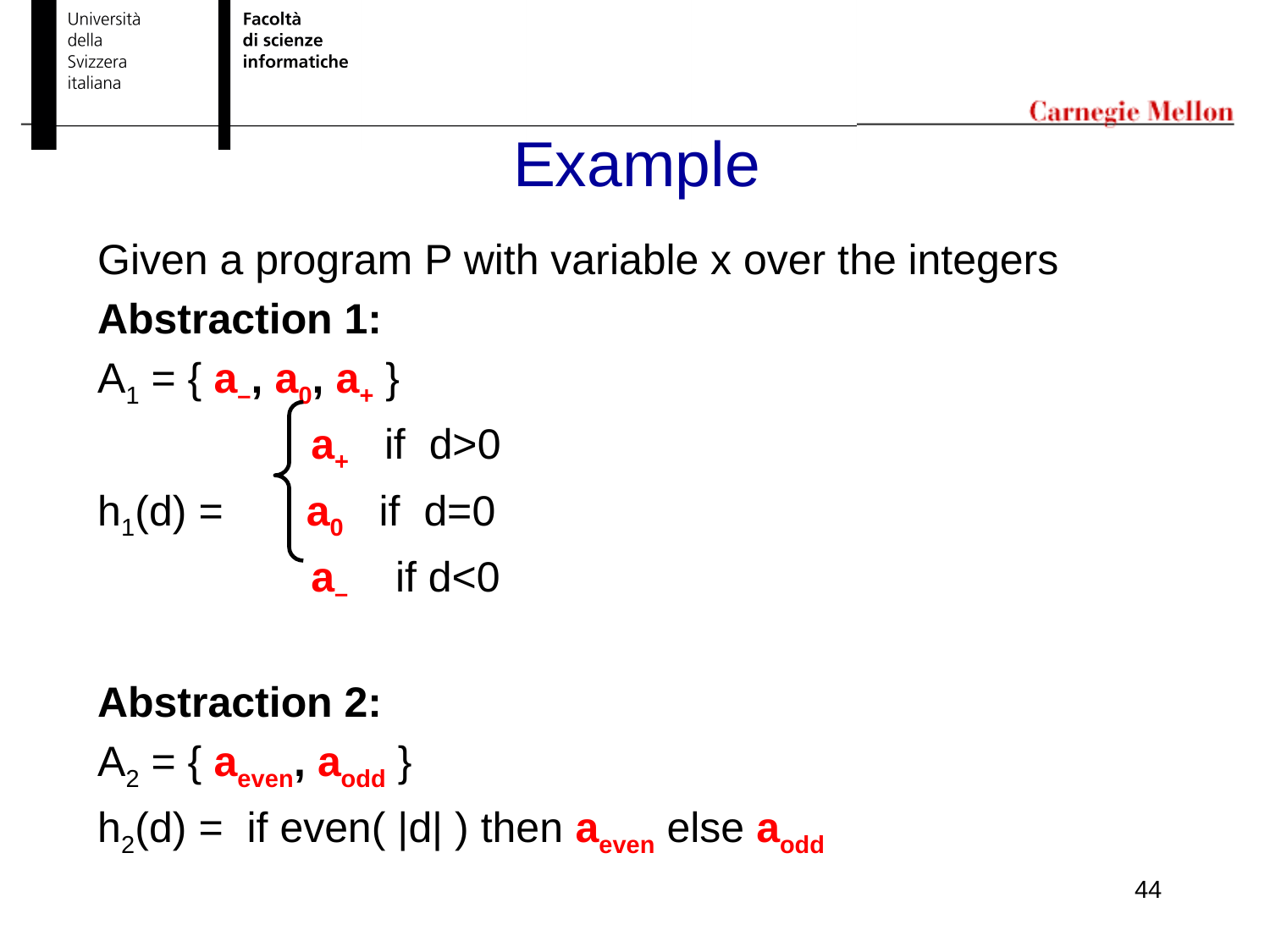

# Example
Given a program P with variable x over the integers
Abstraction 1:
A1 = { a–, a0, a+ }
                  a+   if  d>0
h1(d) =       a0   if  d=0
                  a–    if d<0

Abstraction 2:
A2 = { aeven, aodd }
h2(d) =  if even( |d| ) then aeven else aodd

44